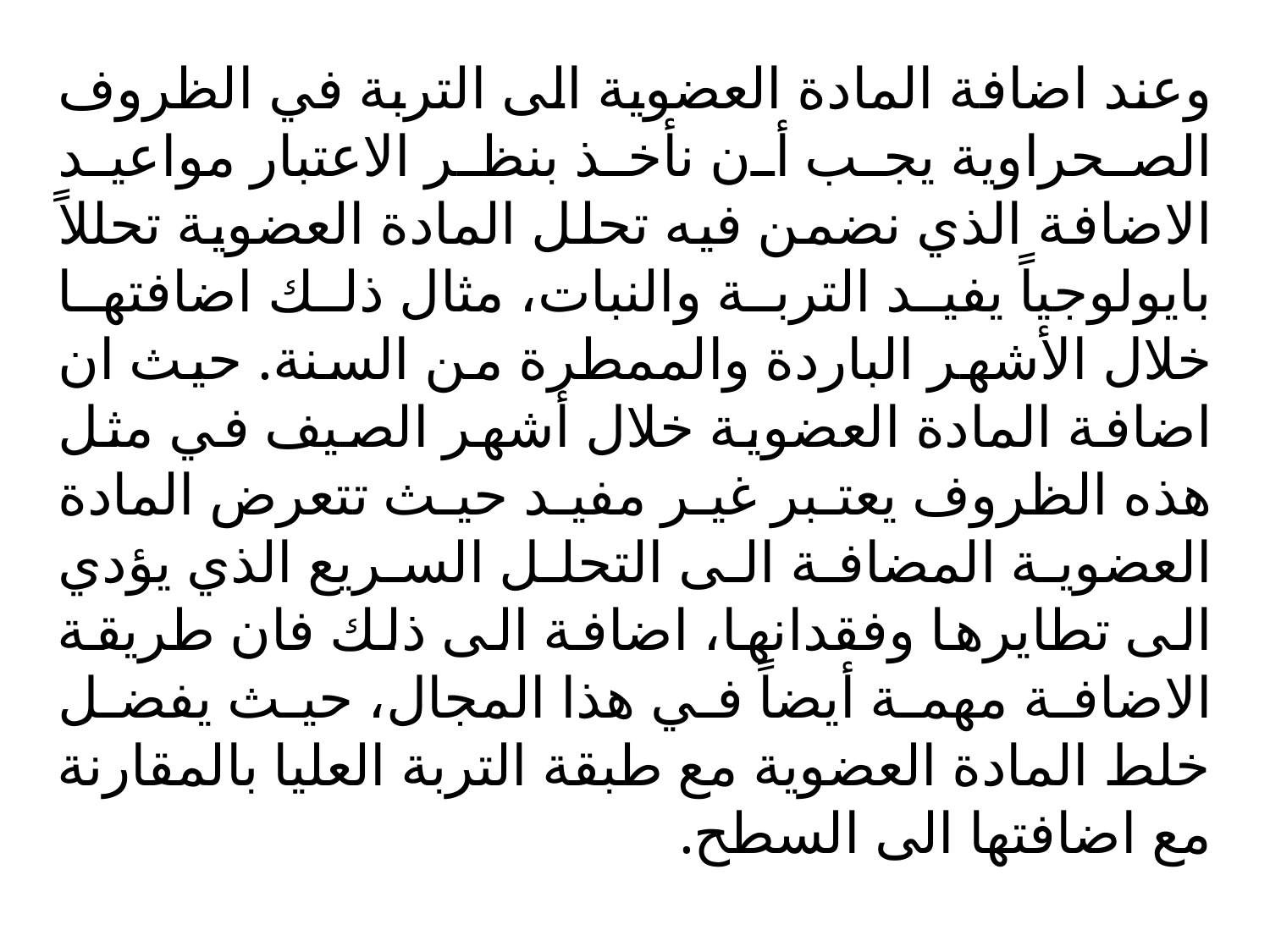

وعند اضافة المادة العضوية الى التربة في الظروف الصحراوية يجب أن نأخذ بنظر الاعتبار مواعيد الاضافة الذي نضمن فيه تحلل المادة العضوية تحللاً بايولوجياً يفيد التربة والنبات، مثال ذلك اضافتها خلال الأشهر الباردة والممطرة من السنة. حيث ان اضافة المادة العضوية خلال أشهر الصيف في مثل هذه الظروف يعتبر غير مفيد حيث تتعرض المادة العضوية المضافة الى التحلل السريع الذي يؤدي الى تطايرها وفقدانها، اضافة الى ذلك فان طريقة الاضافة مهمة أيضاً في هذا المجال، حيث يفضل خلط المادة العضوية مع طبقة التربة العليا بالمقارنة مع اضافتها الى السطح.